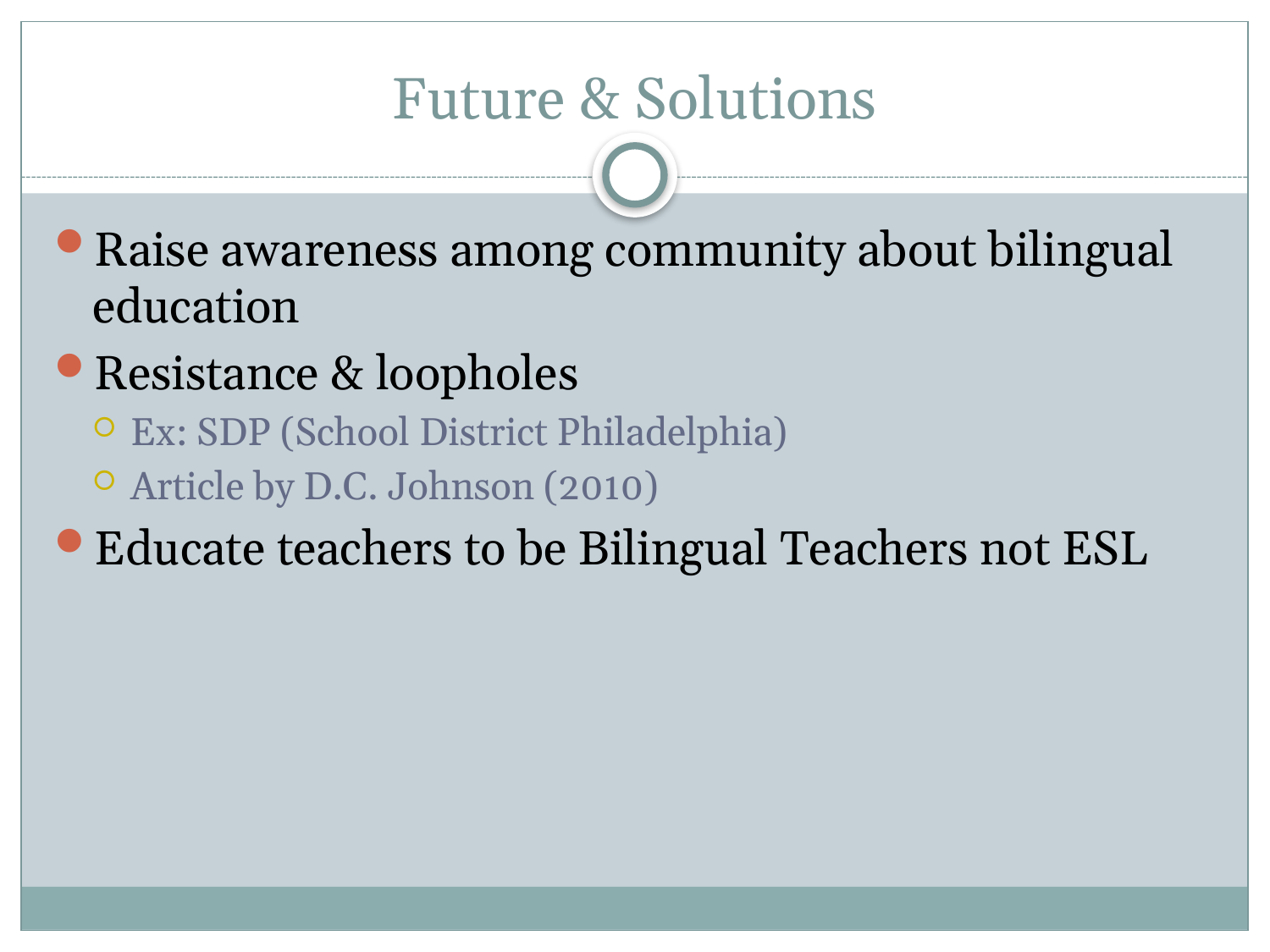

# Future & Solutions
Raise awareness among community about bilingual education
Resistance & loopholes
Ex: SDP (School District Philadelphia)
Article by D.C. Johnson (2010)
Educate teachers to be Bilingual Teachers not ESL